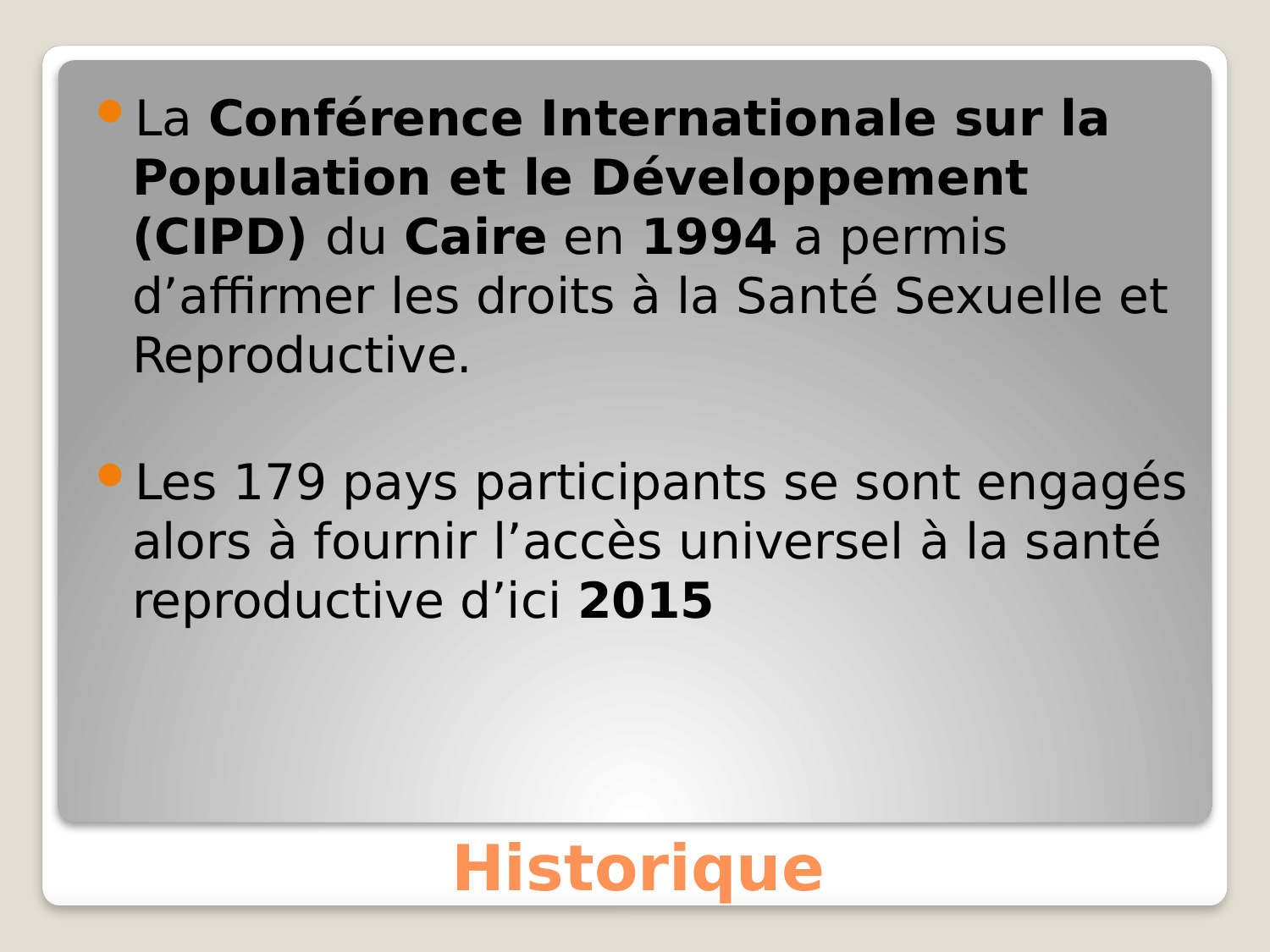

La Conférence Internationale sur la Population et le Développement (CIPD) du Caire en 1994 a permis d’affirmer les droits à la Santé Sexuelle et Reproductive.

Les 179 pays participants se sont engagés alors à fournir l’accès universel à la santé reproductive d’ici 2015
# Historique